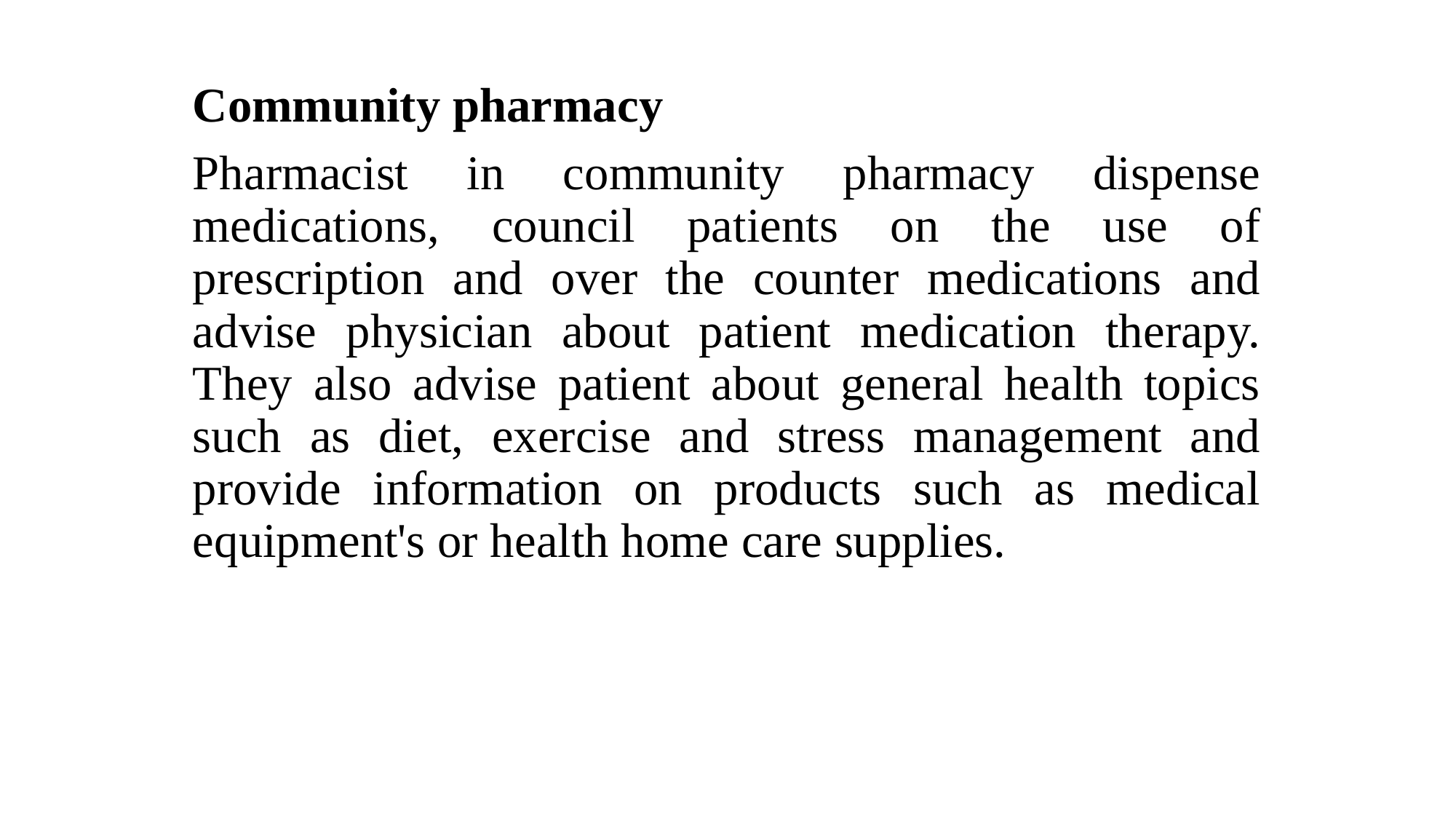

Community pharmacy
Pharmacist in community pharmacy dispense medications, council patients on the use of prescription and over the counter medications and advise physician about patient medication therapy. They also advise patient about general health topics such as diet, exercise and stress management and provide information on products such as medical equipment's or health home care supplies.